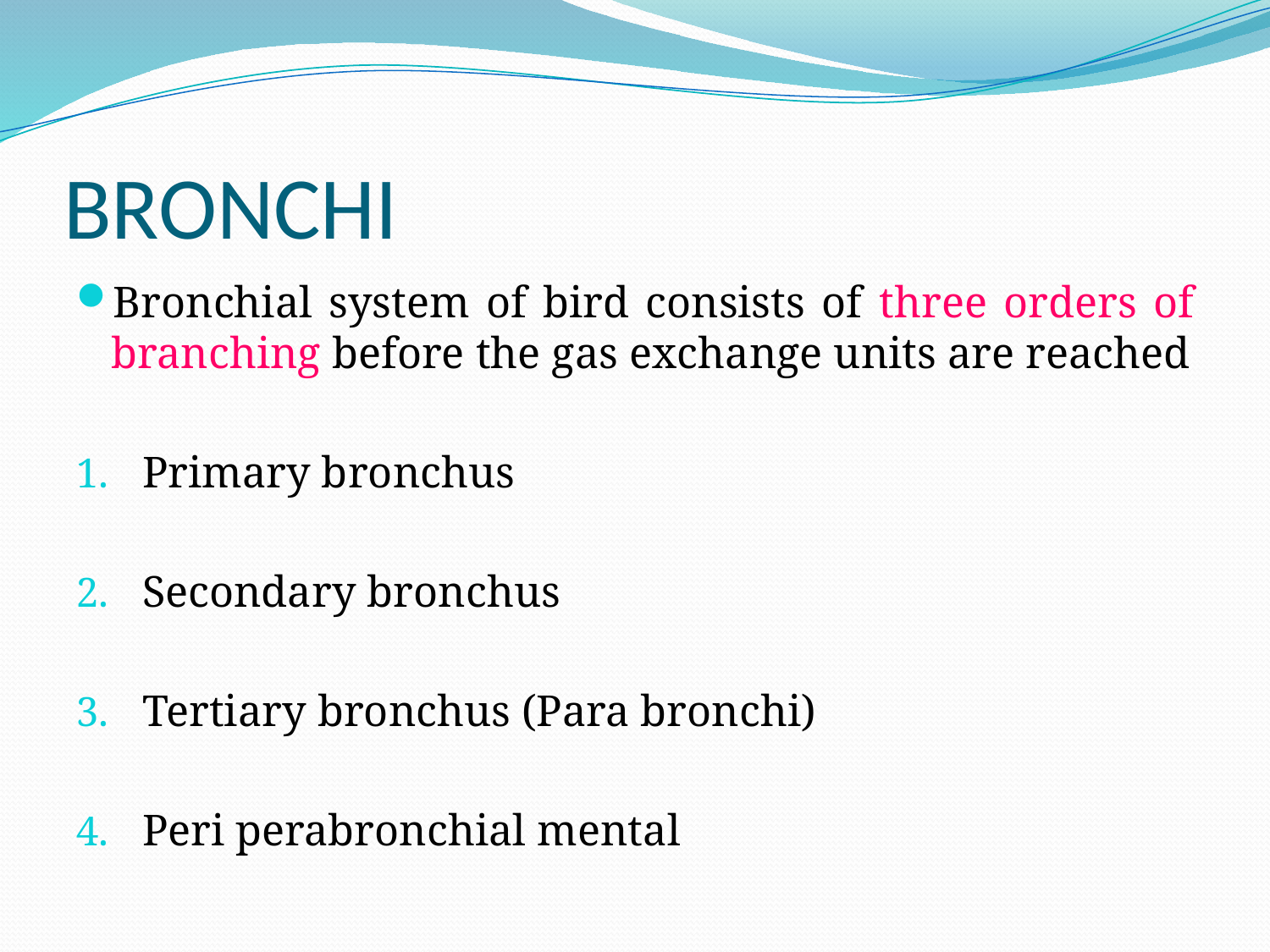

# BRONCHI
Bronchial system of bird consists of three orders of branching before the gas exchange units are reached

Primary bronchus

Secondary bronchus

Tertiary bronchus (Para bronchi)

Peri perabronchial mental